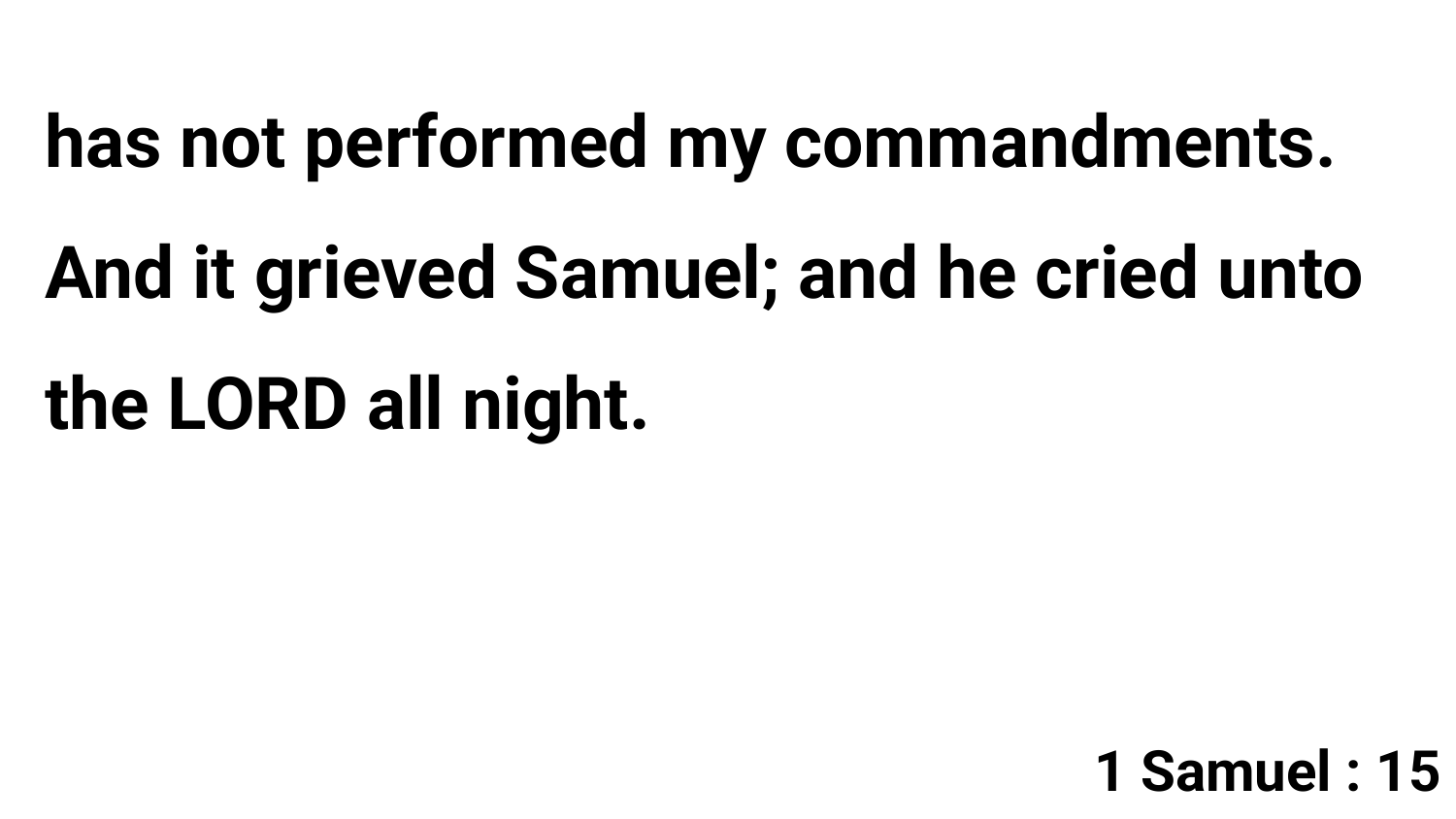

has not performed my commandments. And it grieved Samuel; and he cried unto the LORD all night.
1 Samuel : 15